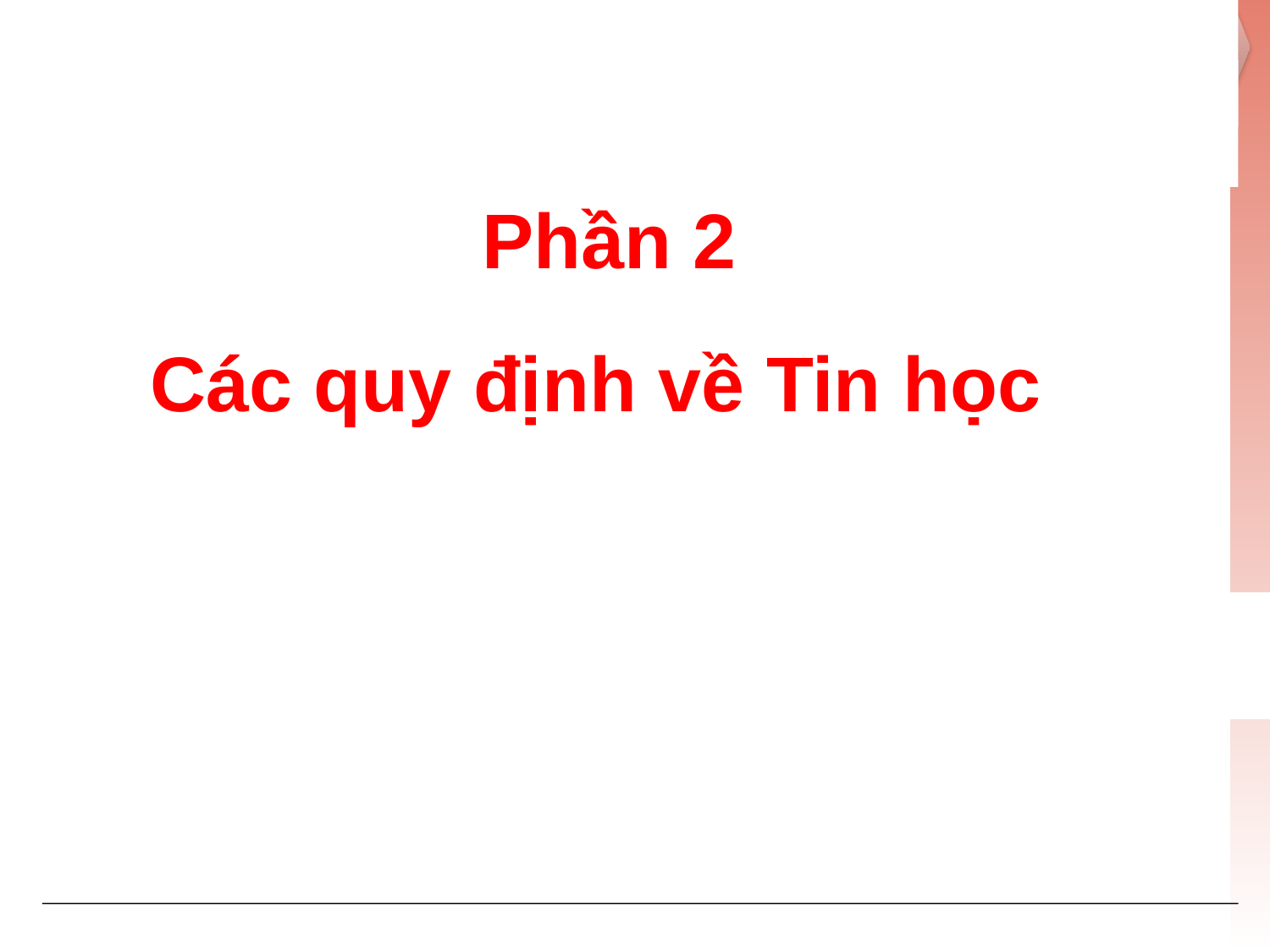

Phần 2
Các quy định về Tin học